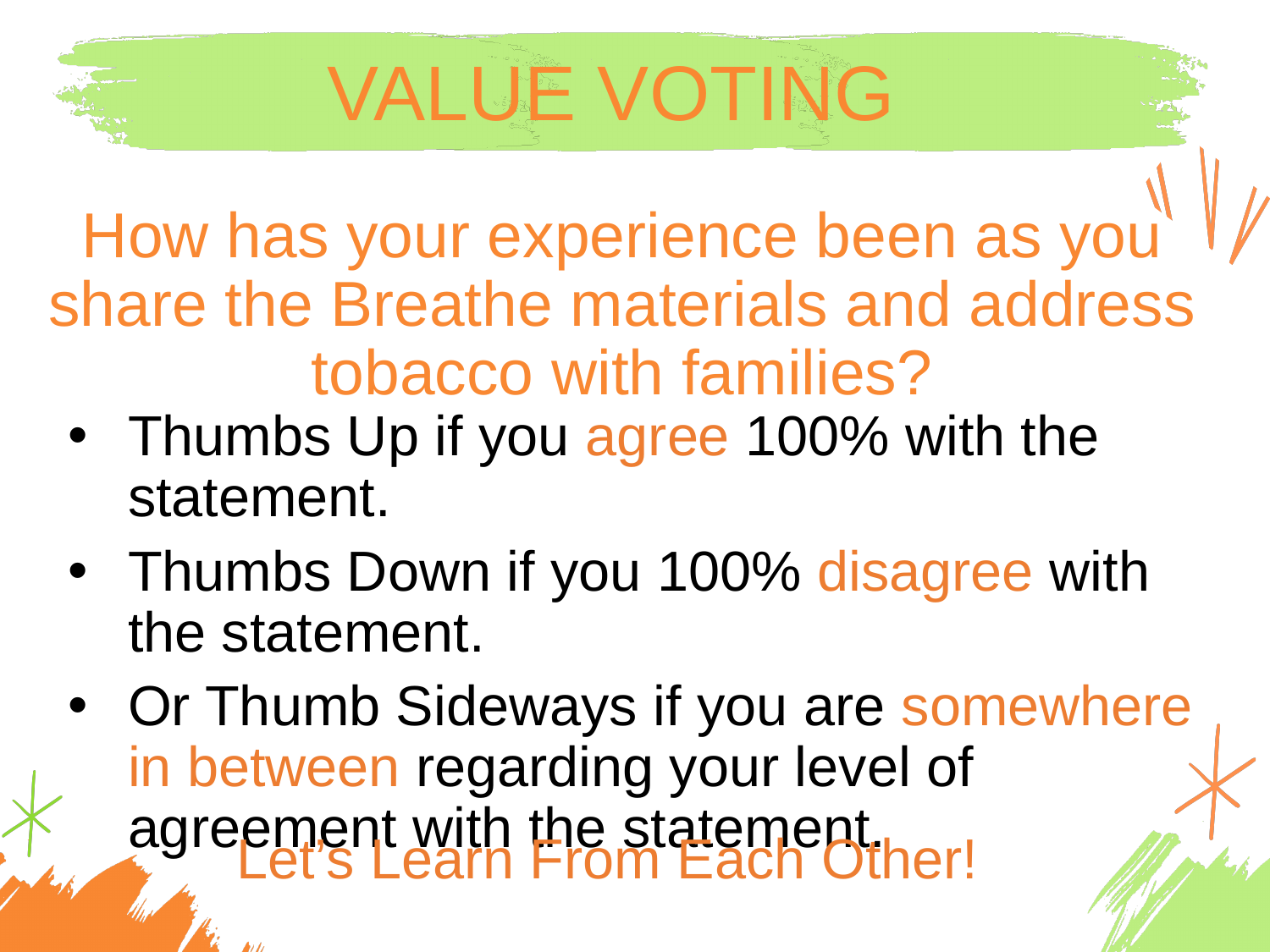

VALUE VOTING

How has your experience been as you share the Breathe materials and address tobacco with families?

Thumbs Up if you agree 100% with the statement.
Thumbs Down if you 100% disagree with the statement.
Or Thumb Sideways if you are somewhere in between regarding your level of agreement with the statement.

Let’s Learn From Each Other!